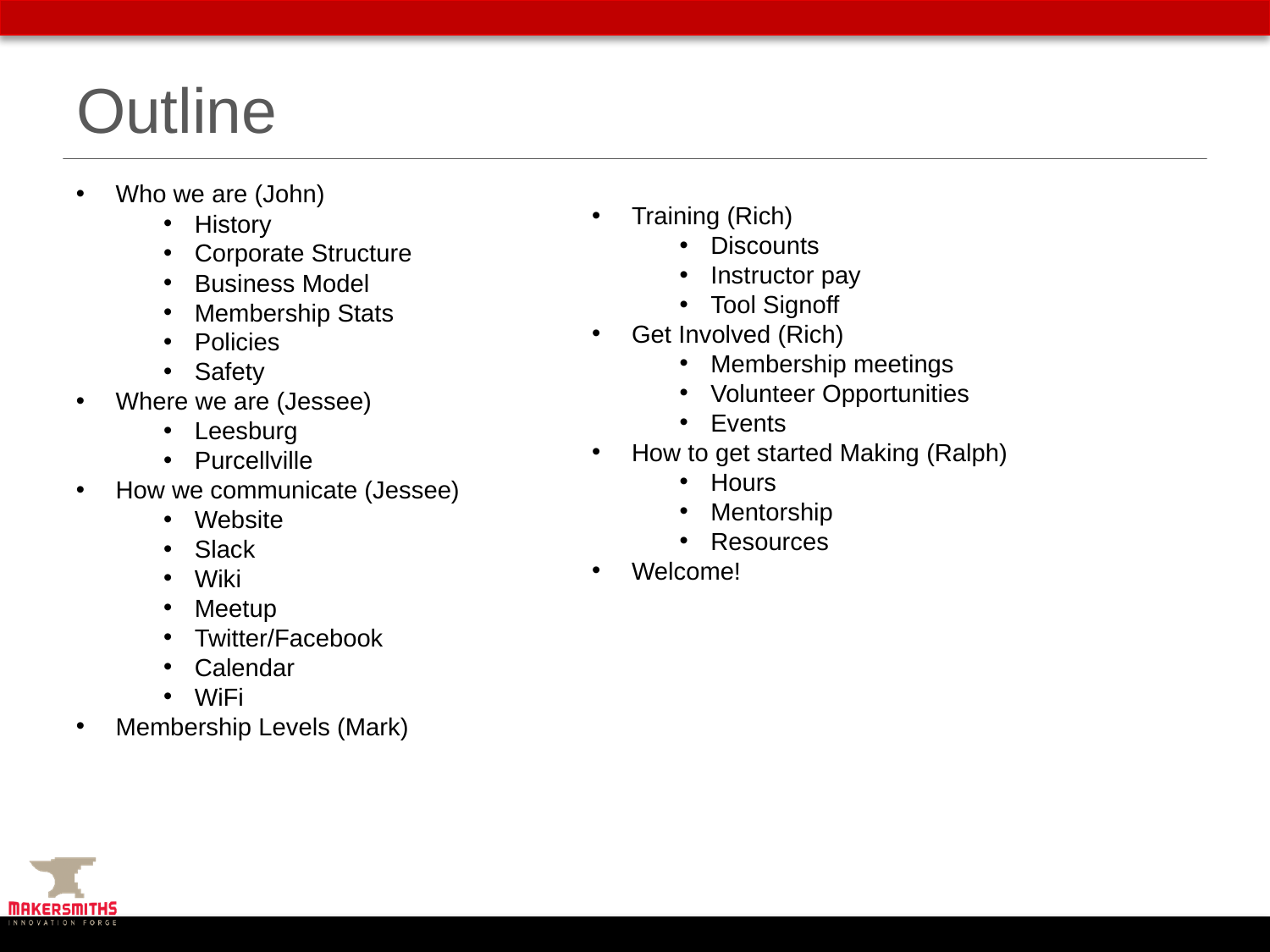

# Outline

Training (Rich)
Discounts
Instructor pay
Tool Signoff
Get Involved (Rich)
Membership meetings
Volunteer Opportunities
Events
How to get started Making (Ralph)
Hours
Mentorship
Resources
Welcome!

Who we are (John)
History
Corporate Structure
Business Model
Membership Stats
Policies
Safety
Where we are (Jessee)
Leesburg
Purcellville
How we communicate (Jessee)
Website
Slack
Wiki
Meetup
Twitter/Facebook
Calendar
WiFi
Membership Levels (Mark)